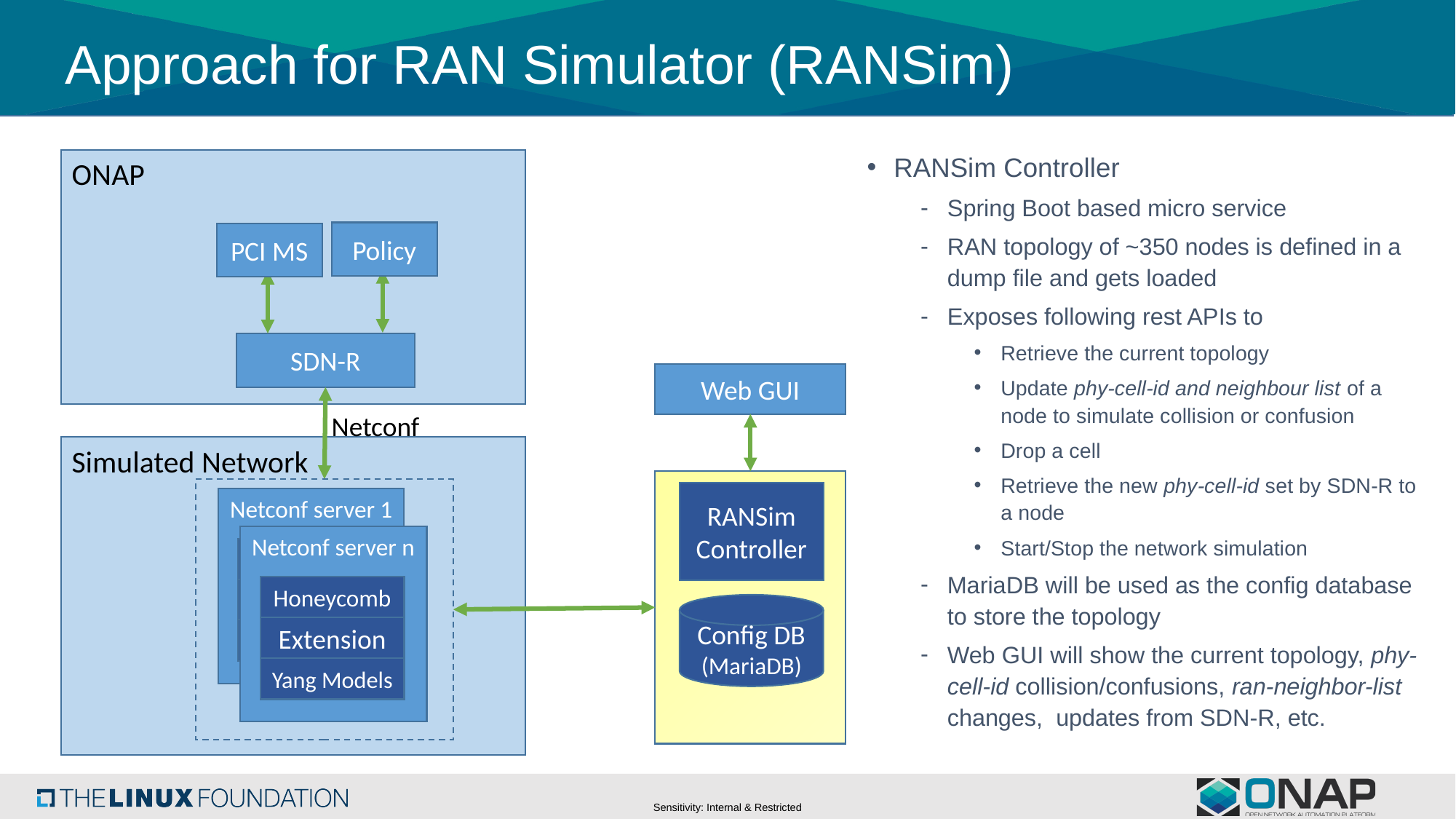

# Approach for RAN Simulator (RANSim)
RANSim Controller
Spring Boot based micro service
RAN topology of ~350 nodes is defined in a dump file and gets loaded
Exposes following rest APIs to
Retrieve the current topology
Update phy-cell-id and neighbour list of a node to simulate collision or confusion
Drop a cell
Retrieve the new phy-cell-id set by SDN-R to a node
Start/Stop the network simulation
MariaDB will be used as the config database to store the topology
Web GUI will show the current topology, phy-cell-id collision/confusions, ran-neighbor-list changes,  updates from SDN-R, etc.
ONAP
Policy
PCI MS
SDN-R
Web GUI
Netconf
Simulated Network

RANSim
Controller
Netconf server 1
Honeycomb
Extension
Yang Model
Netconf server n
Honeycomb
Extension
Yang Models
Config DB
(MariaDB)